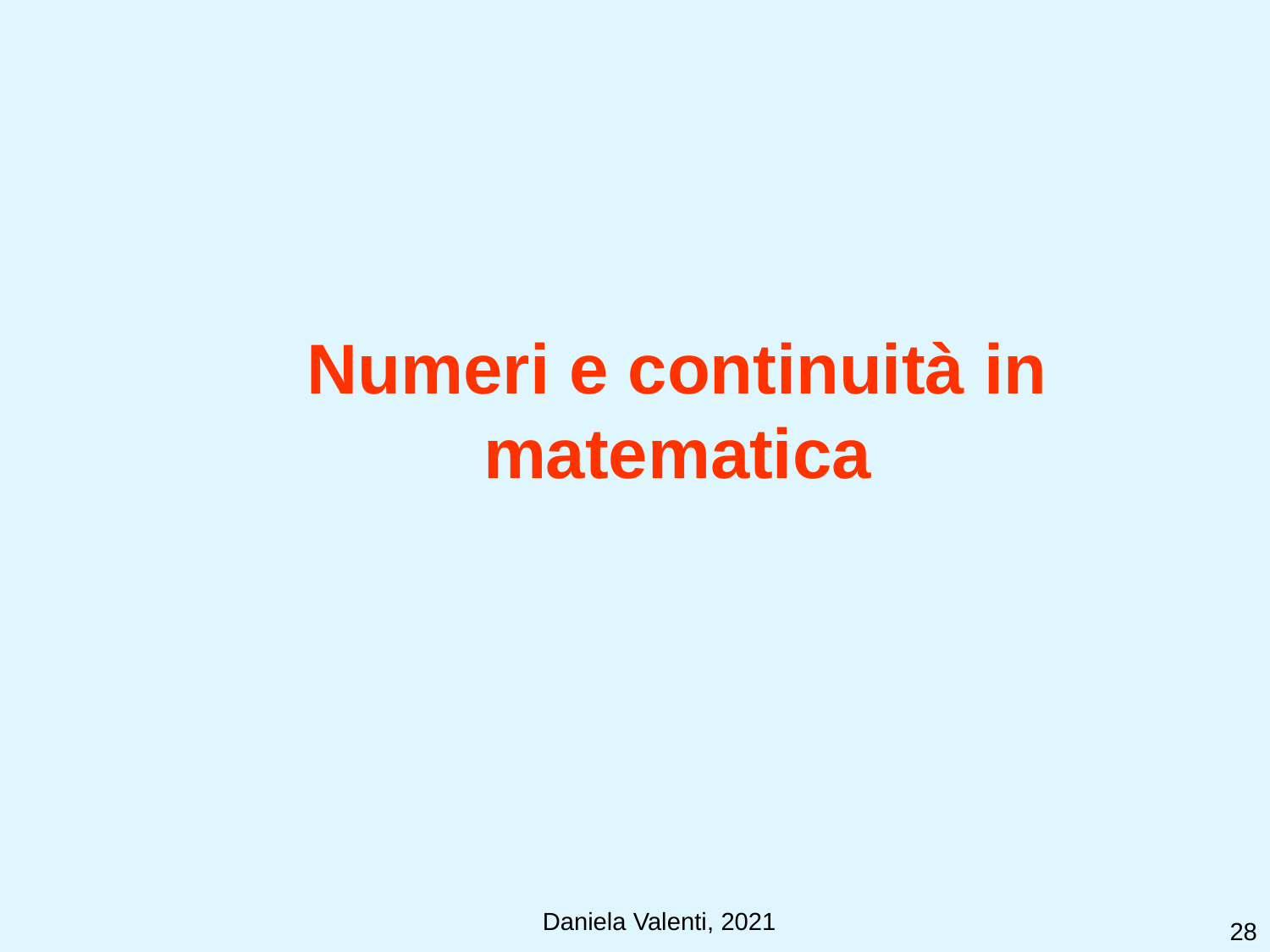

Numeri e continuità in matematica

Daniela Valenti, 2021
28